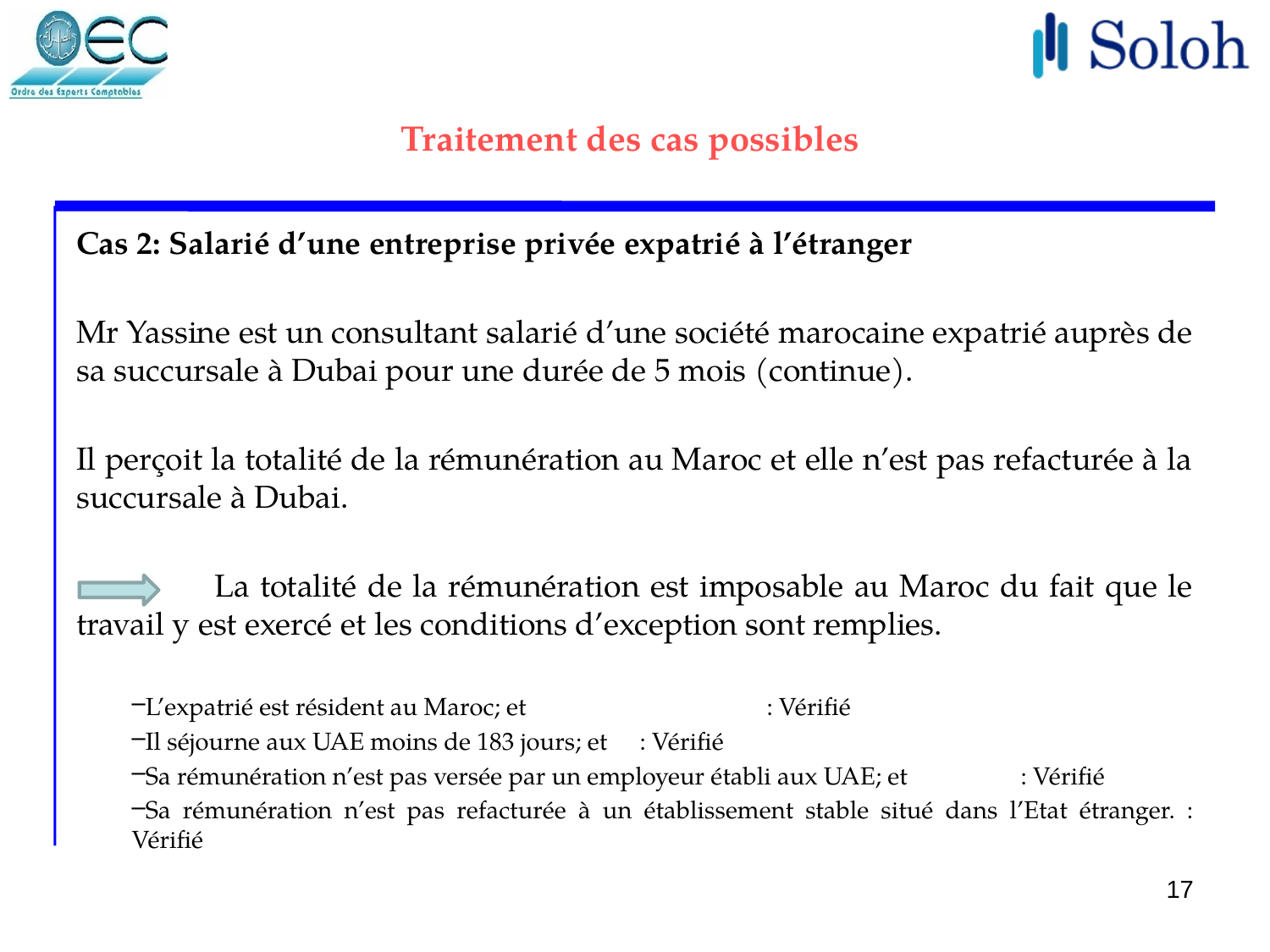

# Traitement des cas possibles
Cas 2: Salarié d’une entreprise privée expatrié à l’étranger

Mr Yassine est un consultant salarié d’une société marocaine expatrié auprès de sa succursale à Dubai pour une durée de 5 mois (continue).

Il perçoit la totalité de la rémunération au Maroc et elle n’est pas refacturée à la succursale à Dubai.

             La totalité de la rémunération est imposable au Maroc du fait que le travail y est exercé et les conditions d’exception sont remplies.

L’expatrié est résident au Maroc; et 		: Vérifié
Il séjourne aux UAE moins de 183 jours; et	: Vérifié
Sa rémunération n’est pas versée par un employeur établi aux UAE; et	: Vérifié
Sa rémunération n’est pas refacturée à un établissement stable situé dans l’Etat étranger. : Vérifié

17